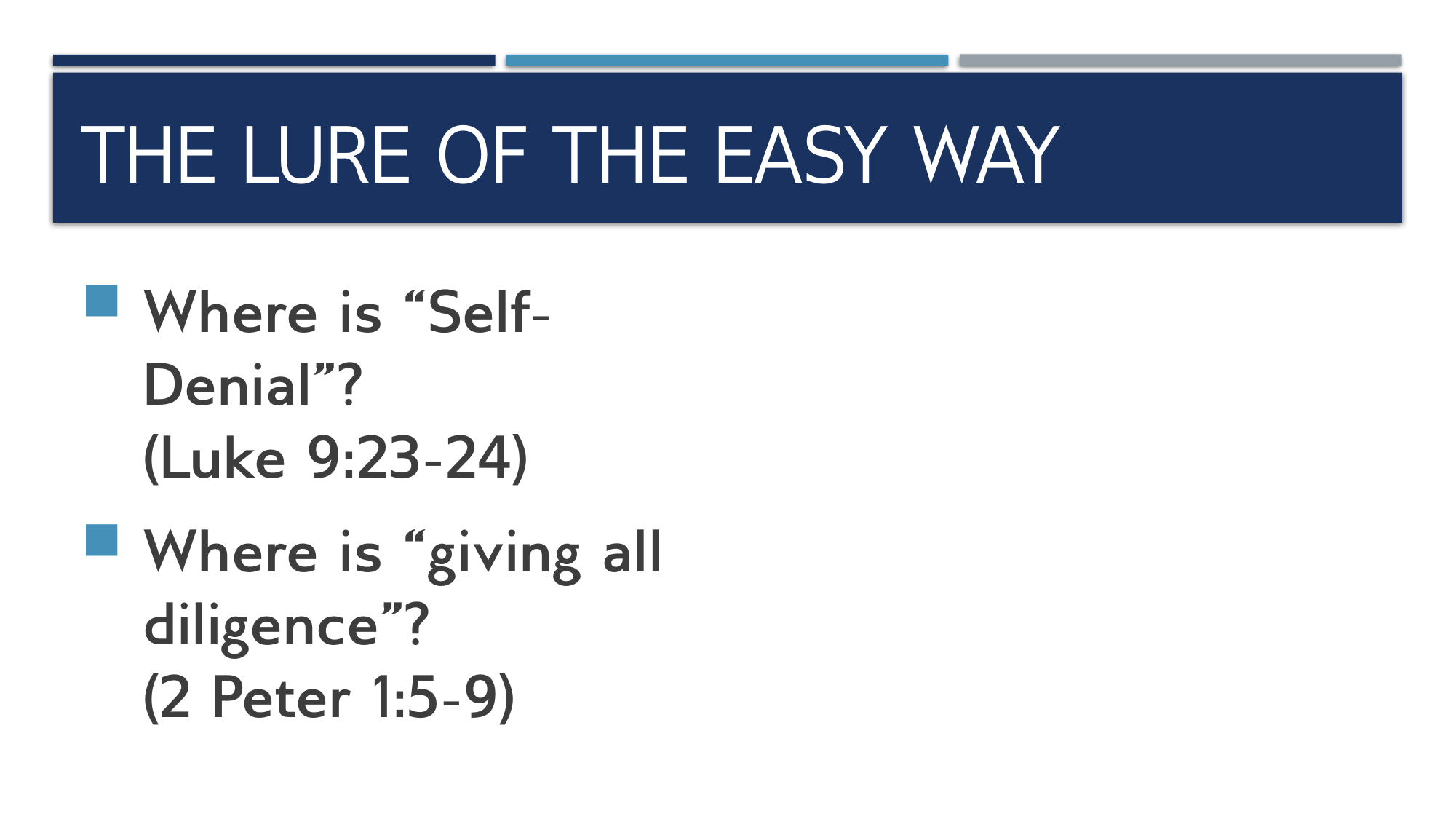

# The lure of the easy way
Where is “Self-Denial”?            (Luke 9:23-24)
Where is “giving all diligence”?             (2 Peter 1:5-9)